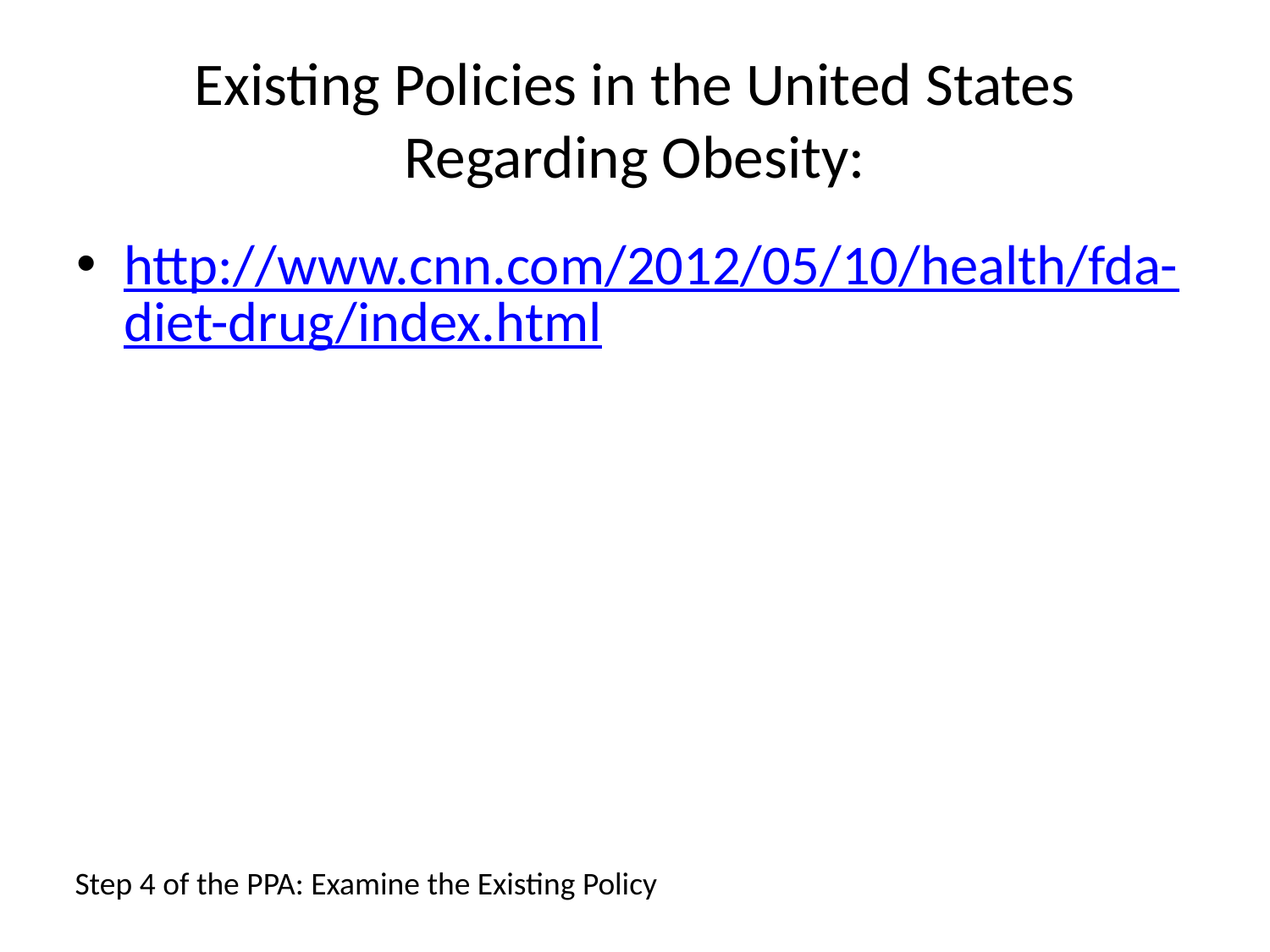

# Existing Policies in the United States Regarding Obesity:
http://www.cnn.com/2012/05/10/health/fda-diet-drug/index.html
Step 4 of the PPA: Examine the Existing Policy